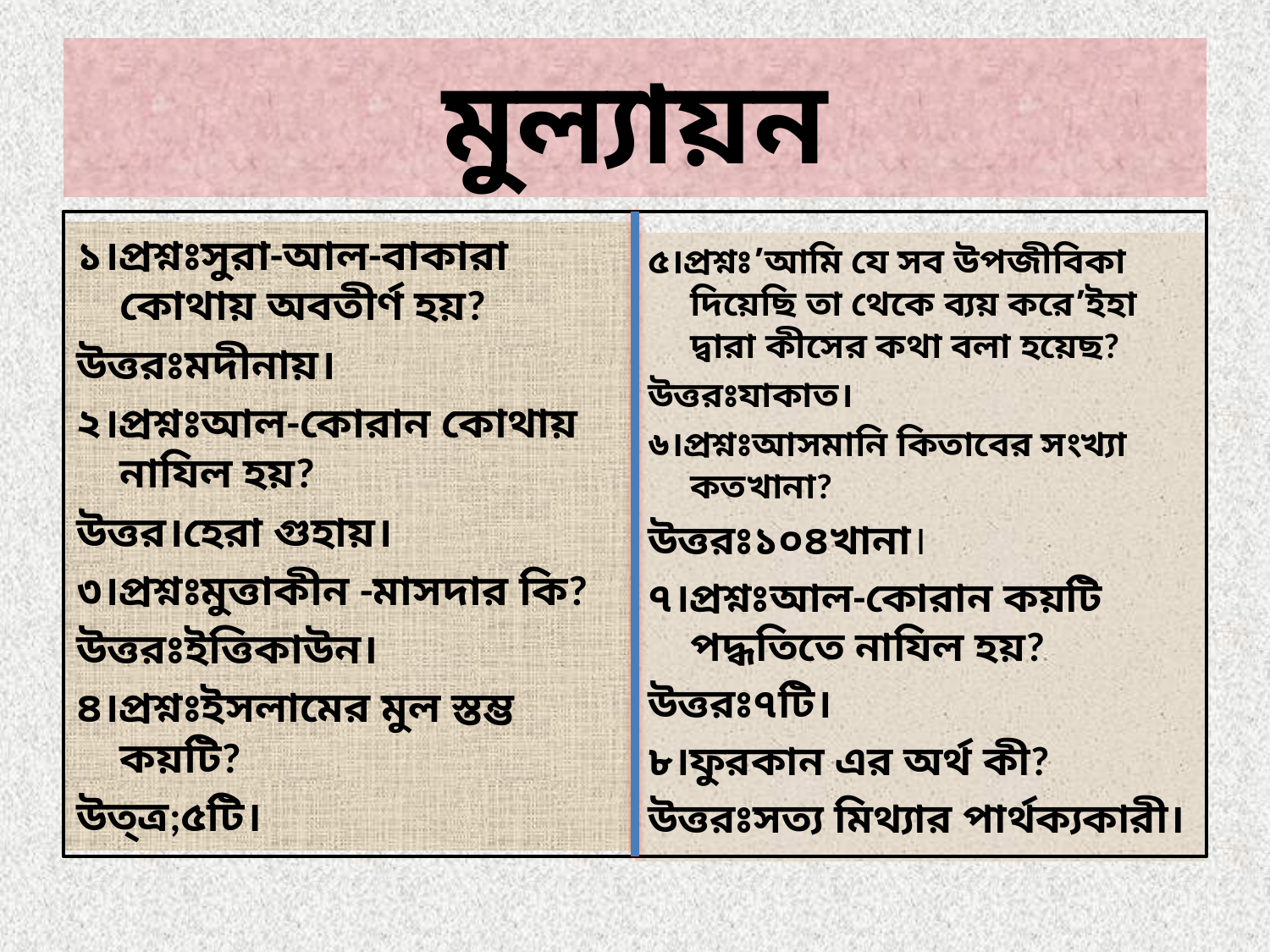

# মুল্যায়ন

১।প্রশ্নঃসুরা-আল-বাকারা কোথায় অবতীর্ণ হয়?
উত্তরঃমদীনায়।
২।প্রশ্নঃআল-কোরান কোথায় নাযিল হয়?
উত্তর।হেরা গুহায়।
৩।প্রশ্নঃমুত্তাকীন -মাসদার কি?
উত্তরঃইত্তিকাউন।
৪।প্রশ্নঃইসলামের মুল স্তম্ভ কয়টি?
উত্ত্র;৫টি।

৫।প্রশ্নঃ’আমি যে সব উপজীবিকা দিয়েছি তা থেকে ব্যয় করে’ইহা দ্বারা কীসের কথা বলা হয়েছ?
উত্তরঃযাকাত।
৬।প্রশ্নঃআসমানি কিতাবের সংখ্যা কতখানা?
উত্তরঃ১০৪খানা।
৭।প্রশ্নঃআল-কোরান কয়টি পদ্ধতিতে নাযিল হয়?
উত্তরঃ৭টি।
৮।ফুরকান এর অর্থ কী?
উত্তরঃসত্য মিথ্যার পার্থক্যকারী।